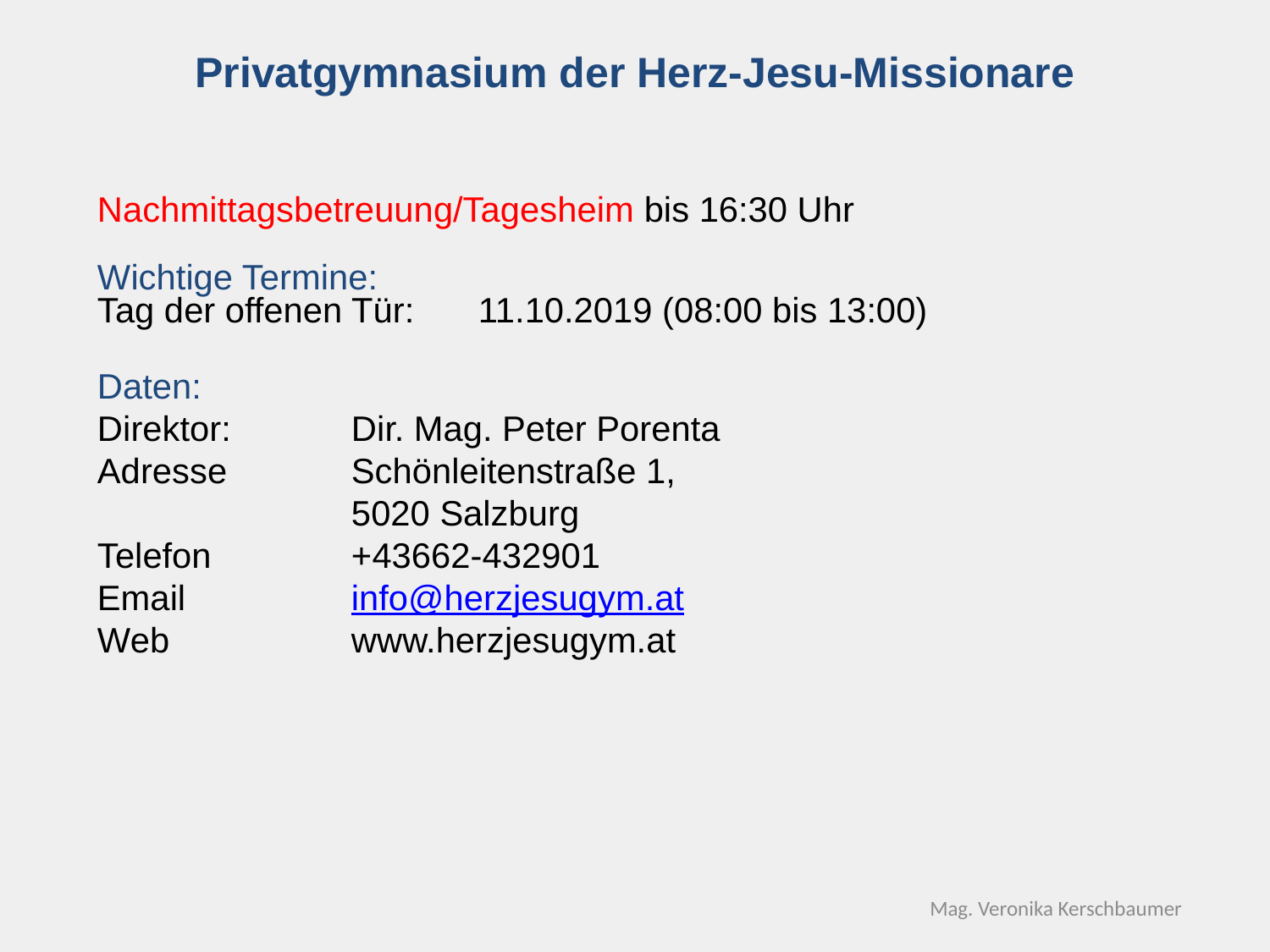

Privatgymnasium der Herz-Jesu-Missionare

Nachmittagsbetreuung/Tagesheim bis 16:30 Uhr

Wichtige Termine:
Tag der offenen Tür:	11.10.2019 (08:00 bis 13:00)

Daten:
Direktor:	Dir. Mag. Peter Porenta
Adresse 	Schönleitenstraße 1,
		5020 Salzburg
Telefon	 	+43662-432901
Email		info@herzjesugym.at
Web		www.herzjesugym.at
Mag. Veronika Kerschbaumer